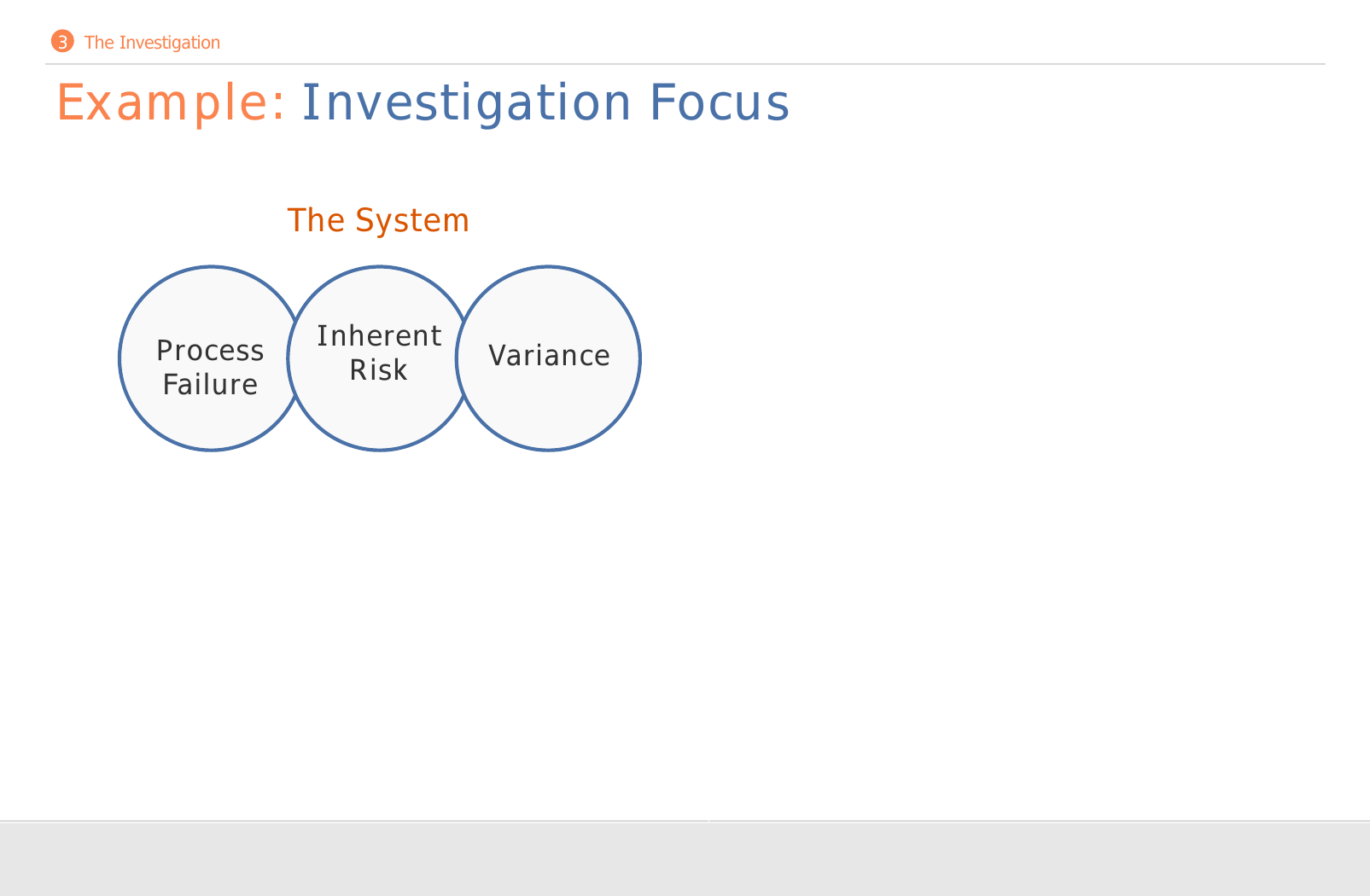

3   The Investigation

# Example: Investigation Focus
The System

Inherent
Risk
Process
Failure
Variance